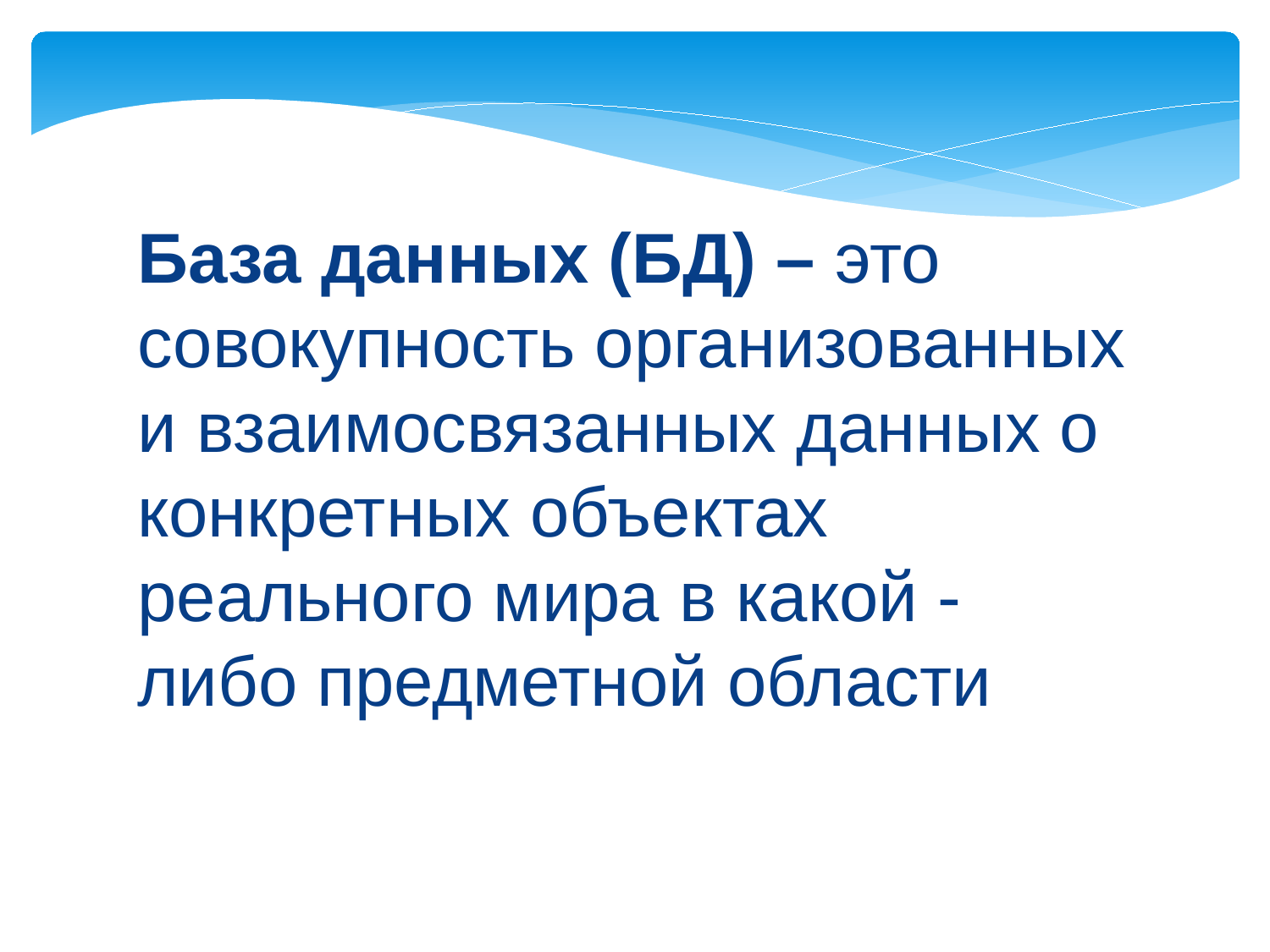

База данных (БД) – это совокупность организованных и взаимосвязанных данных о конкретных объектах реального мира в какой - либо предметной области